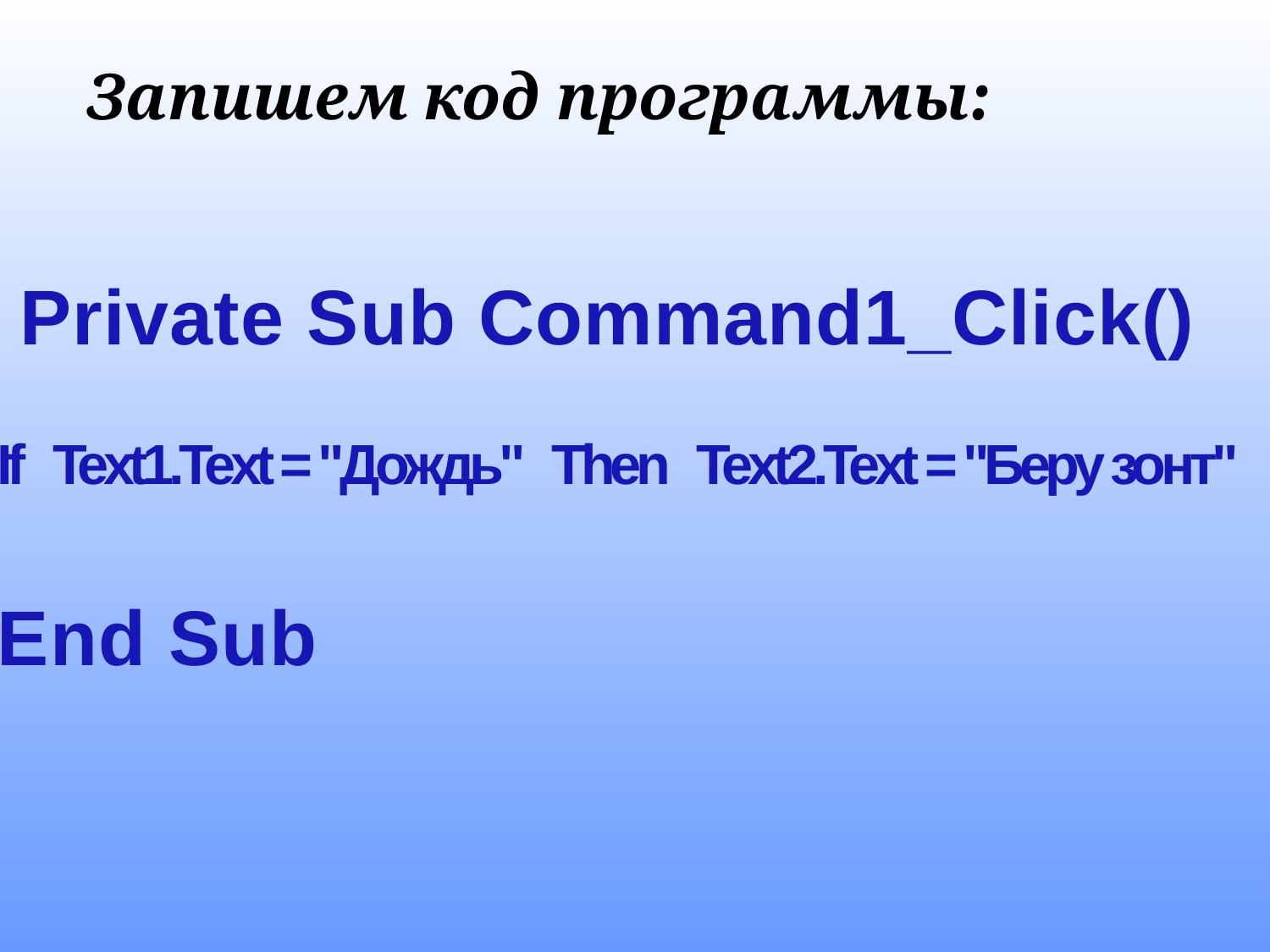

Запишем код программы:
 Private Sub Command1_Click()
If  Text1.Text = "Дождь"  Then  Text2.Text = "Беру зонт"
End Sub